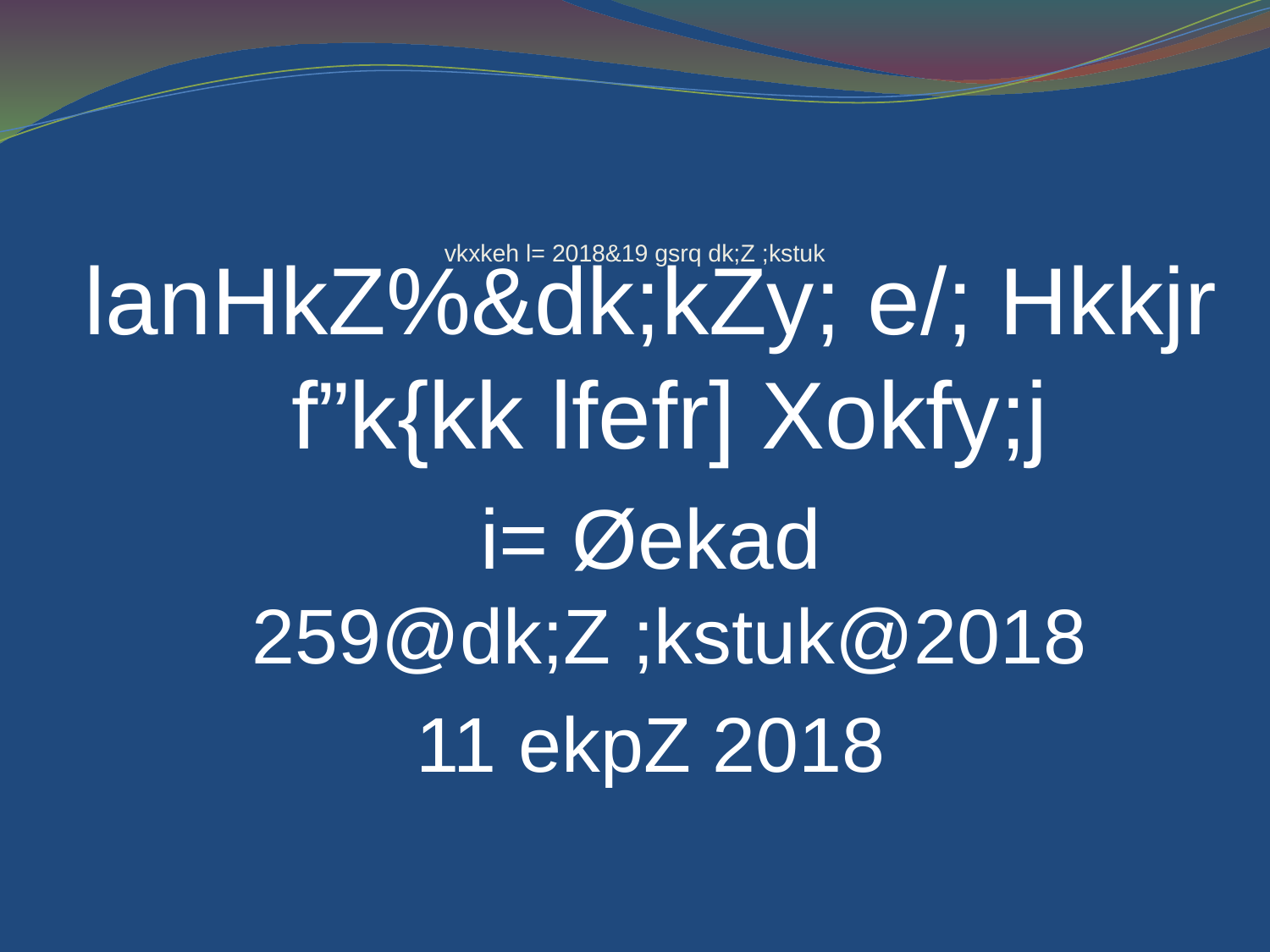

# vkxkeh l= 2018&19 gsrq dk;Z ;kstuk
lanHkZ%&dk;kZy; e/; Hkkjr f”k{kk lfefr] Xokfy;j
i= Øekad 259@dk;Z ;kstuk@2018
11 ekpZ 2018